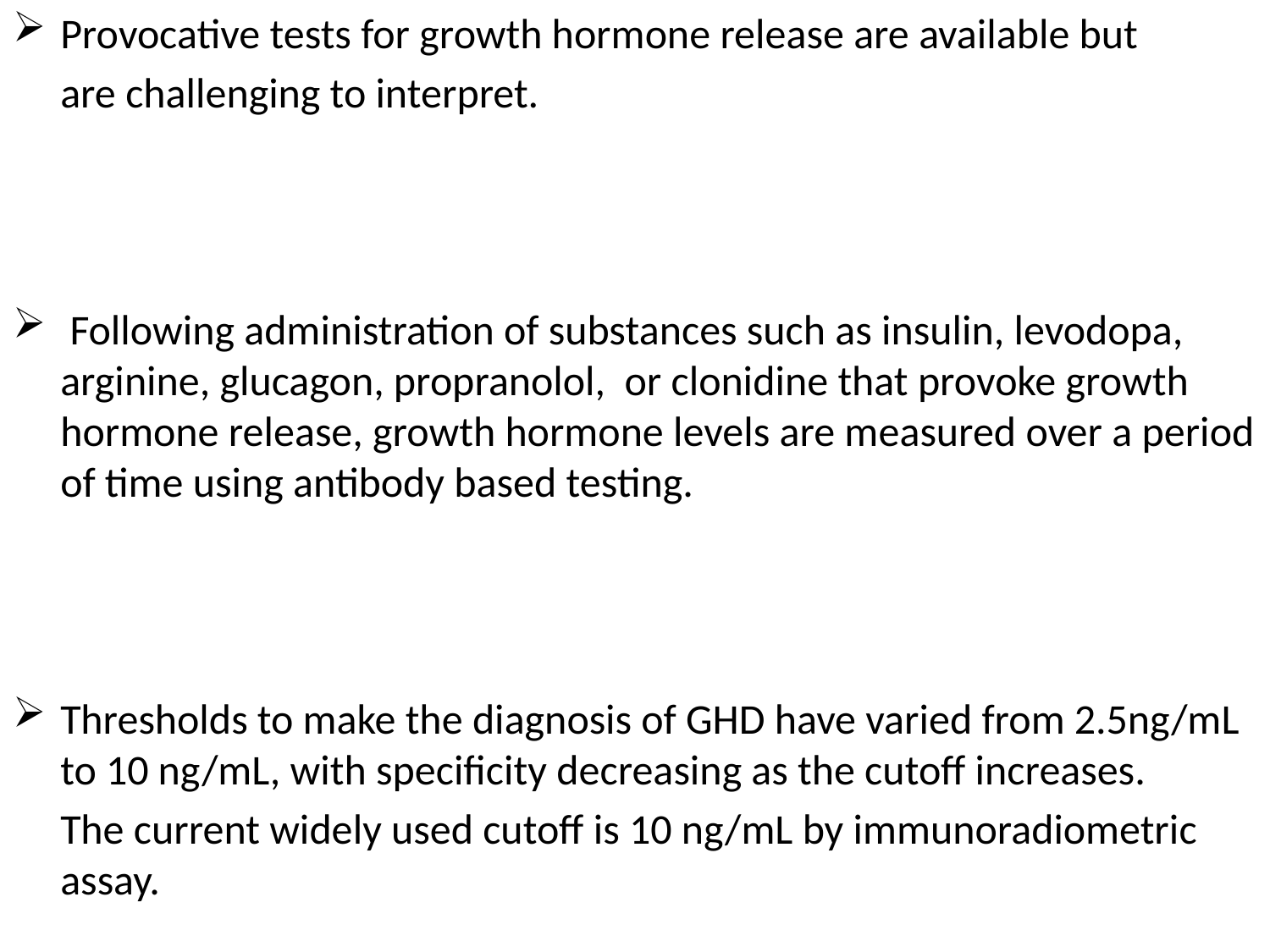

Provocative tests for growth hormone release are available but
     are challenging to interpret.

 Following administration of substances such as insulin, levodopa, arginine, glucagon, propranolol,  or clonidine that provoke growth hormone release, growth hormone levels are measured over a period of time using antibody based testing.

Thresholds to make the diagnosis of GHD have varied from 2.5ng/mL to 10 ng/mL, with specificity decreasing as the cutoff increases.
     The current widely used cutoff is 10 ng/mL by immunoradiometric assay.